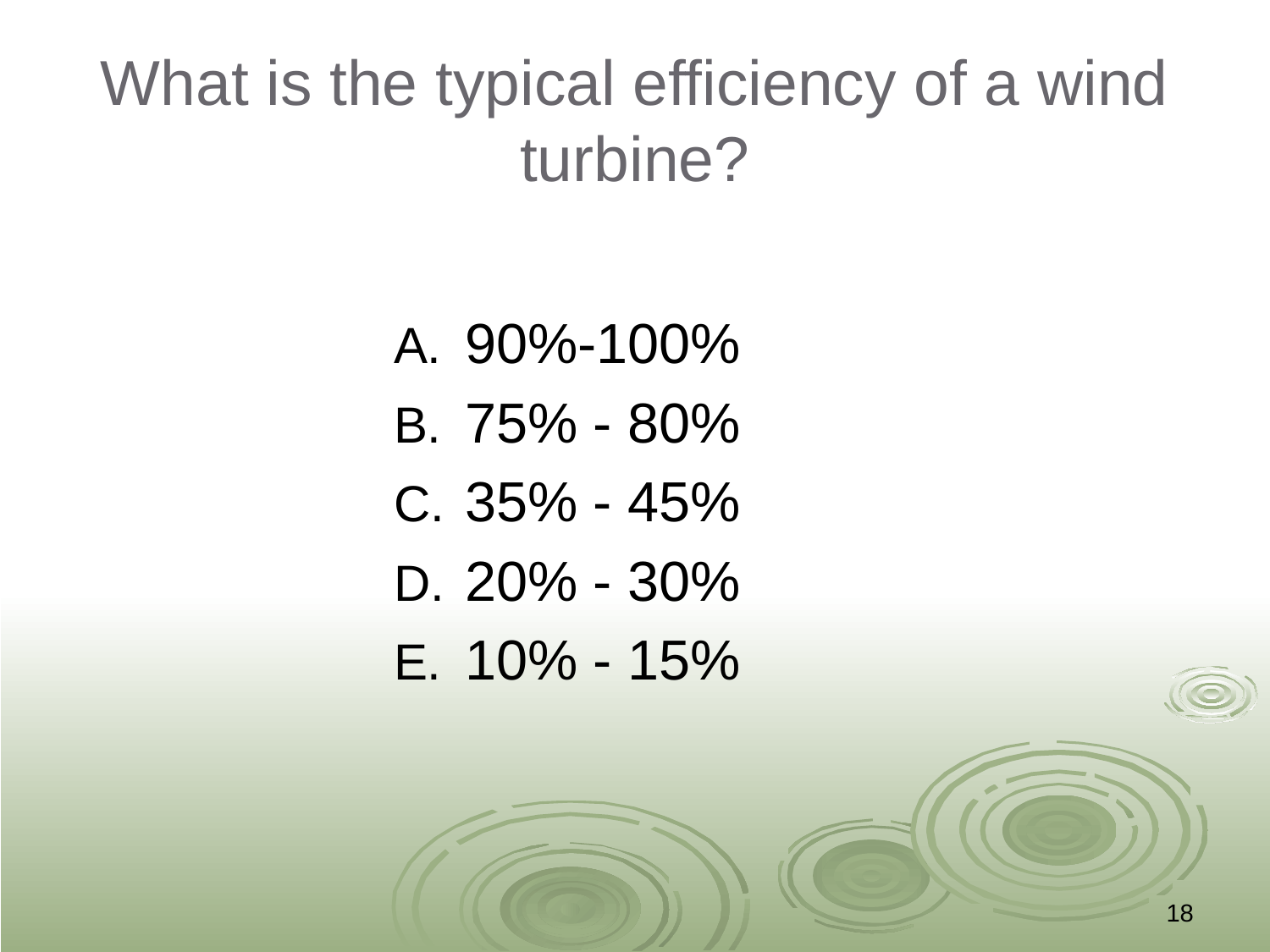

# What is the typical efficiency of a wind turbine?

90%-100%
75% - 80%
35% - 45%
20% - 30%
10% - 15%
18